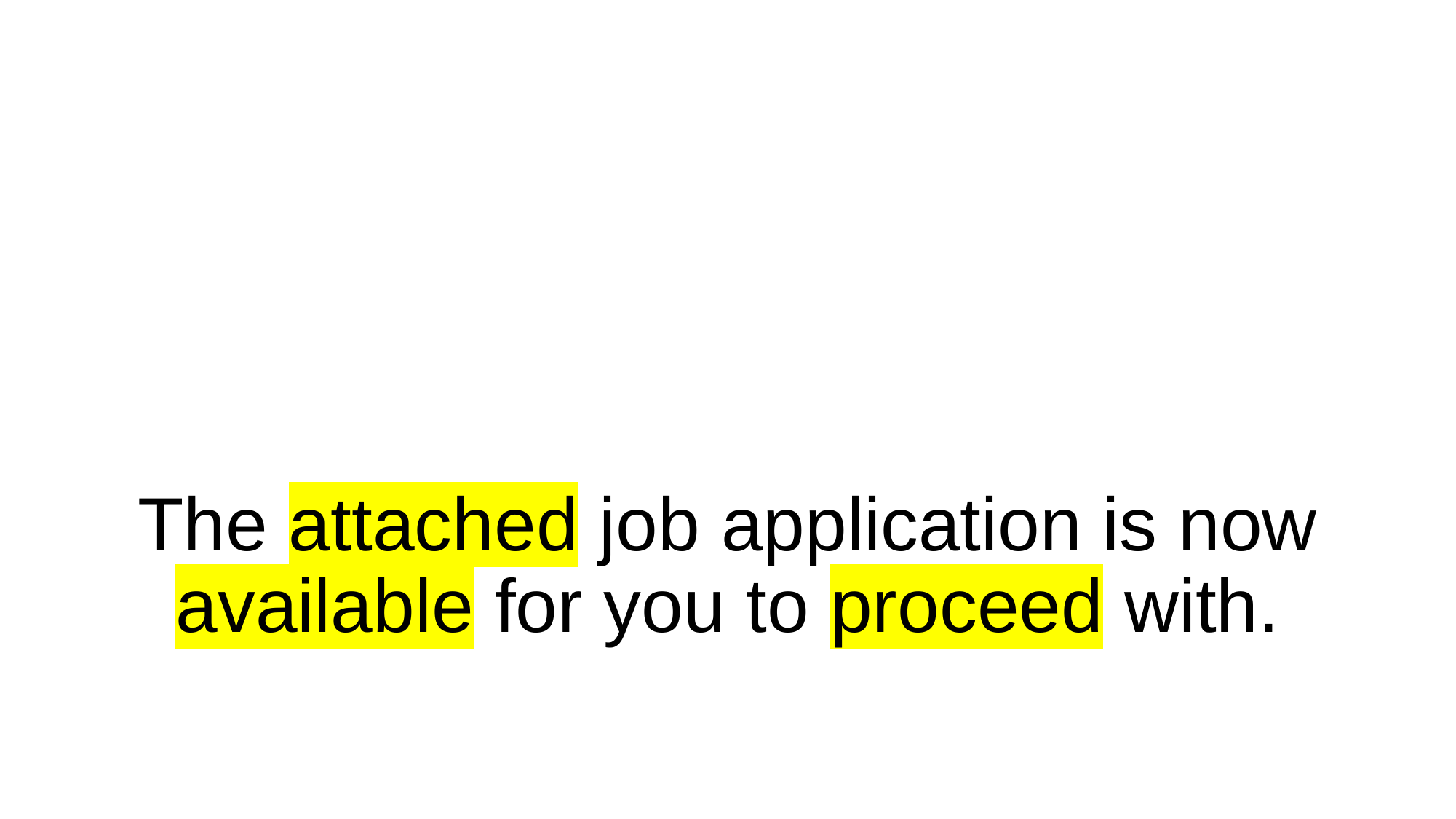

# The attached job application is now available for you to proceed with.